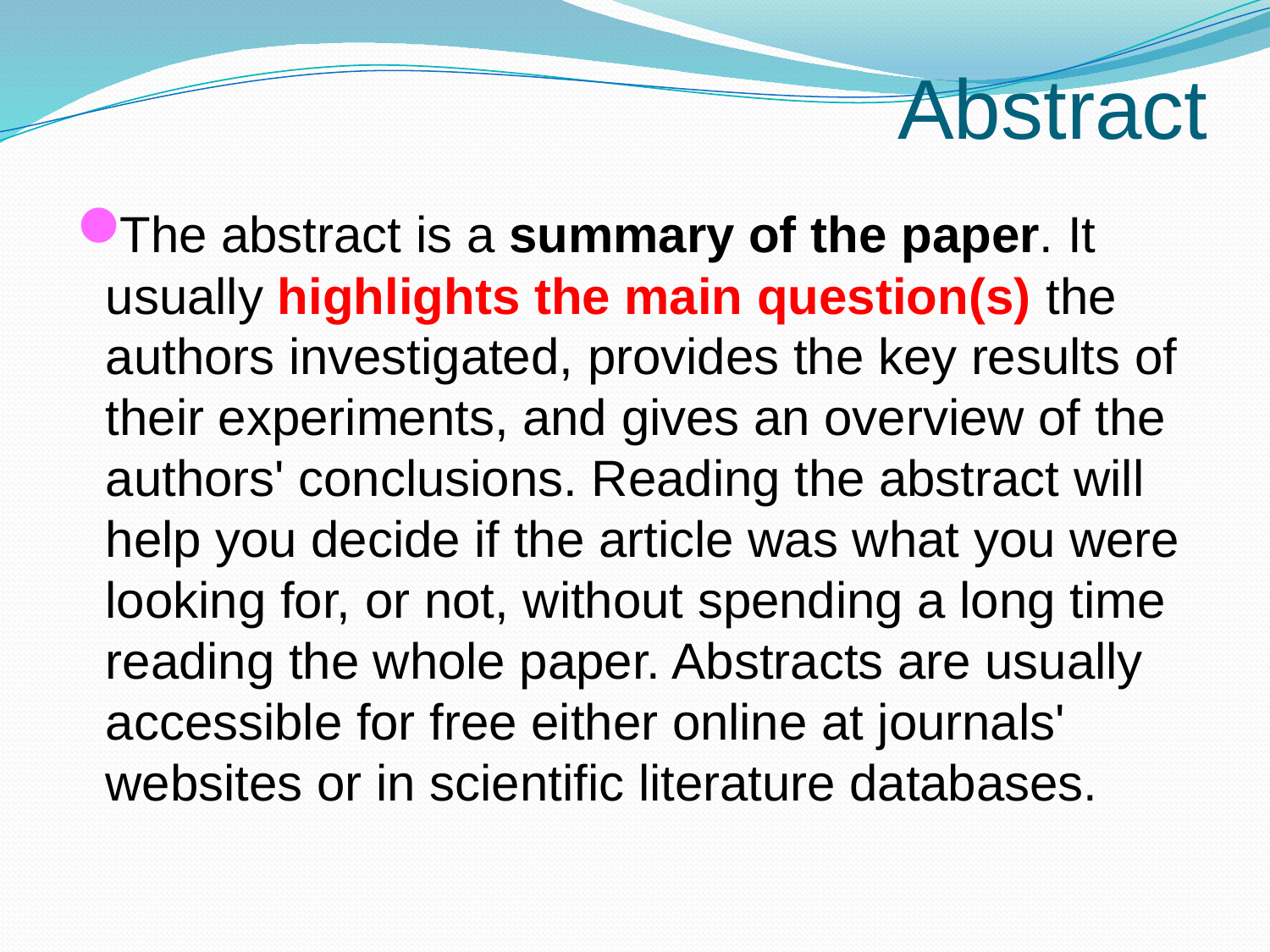

# Abstract
The abstract is a summary of the paper. It usually highlights the main question(s) the authors investigated, provides the key results of their experiments, and gives an overview of the authors' conclusions. Reading the abstract will help you decide if the article was what you were looking for, or not, without spending a long time reading the whole paper. Abstracts are usually accessible for free either online at journals' websites or in scientific literature databases.